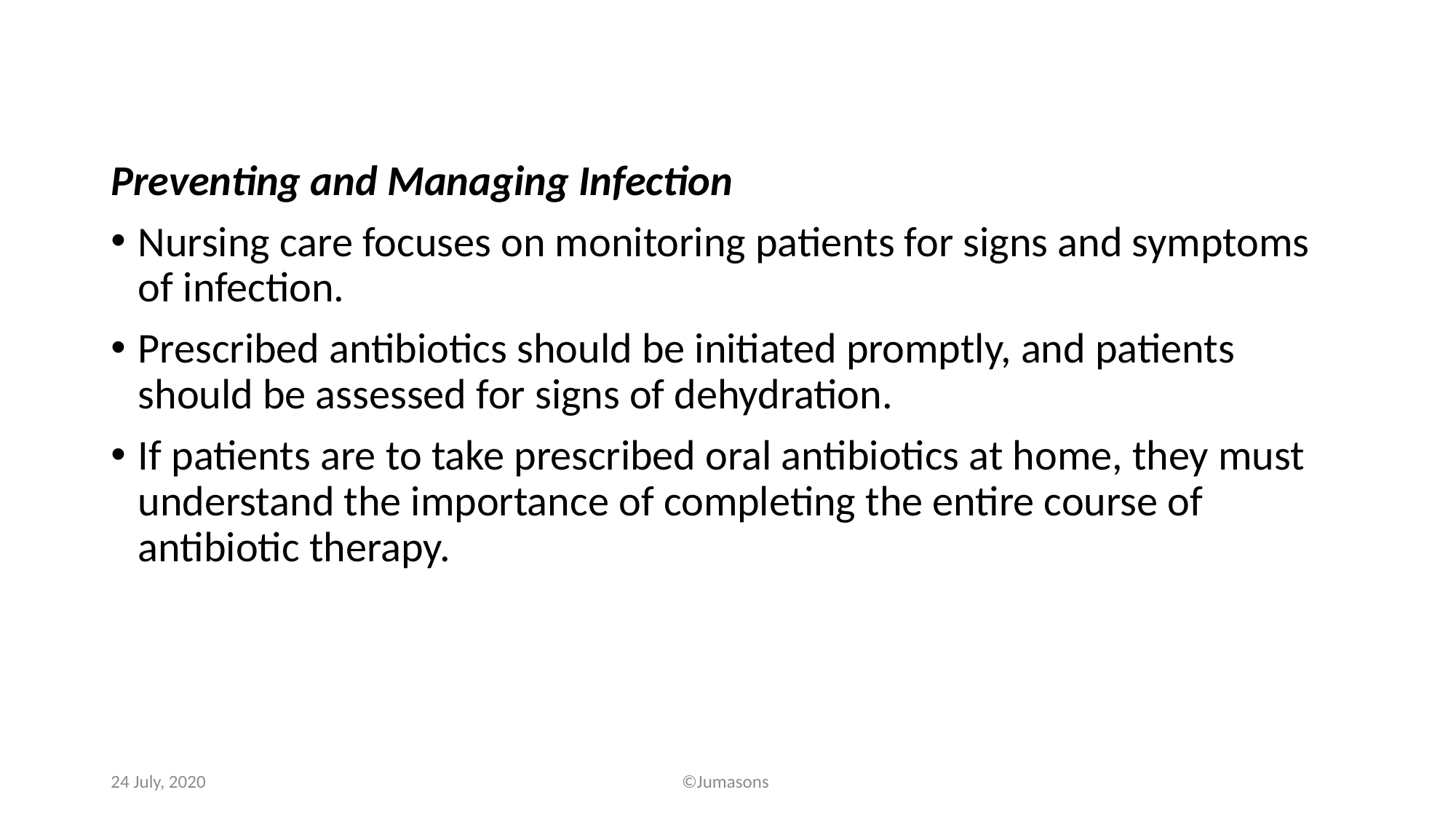

Preventing and Managing Infection
Nursing care focuses on monitoring patients for signs and symptoms of infection.
Prescribed antibiotics should be initiated promptly, and patients should be assessed for signs of dehydration.
If patients are to take prescribed oral antibiotics at home, they must understand the importance of completing the entire course of antibiotic therapy.
24 July, 2020
©Jumasons